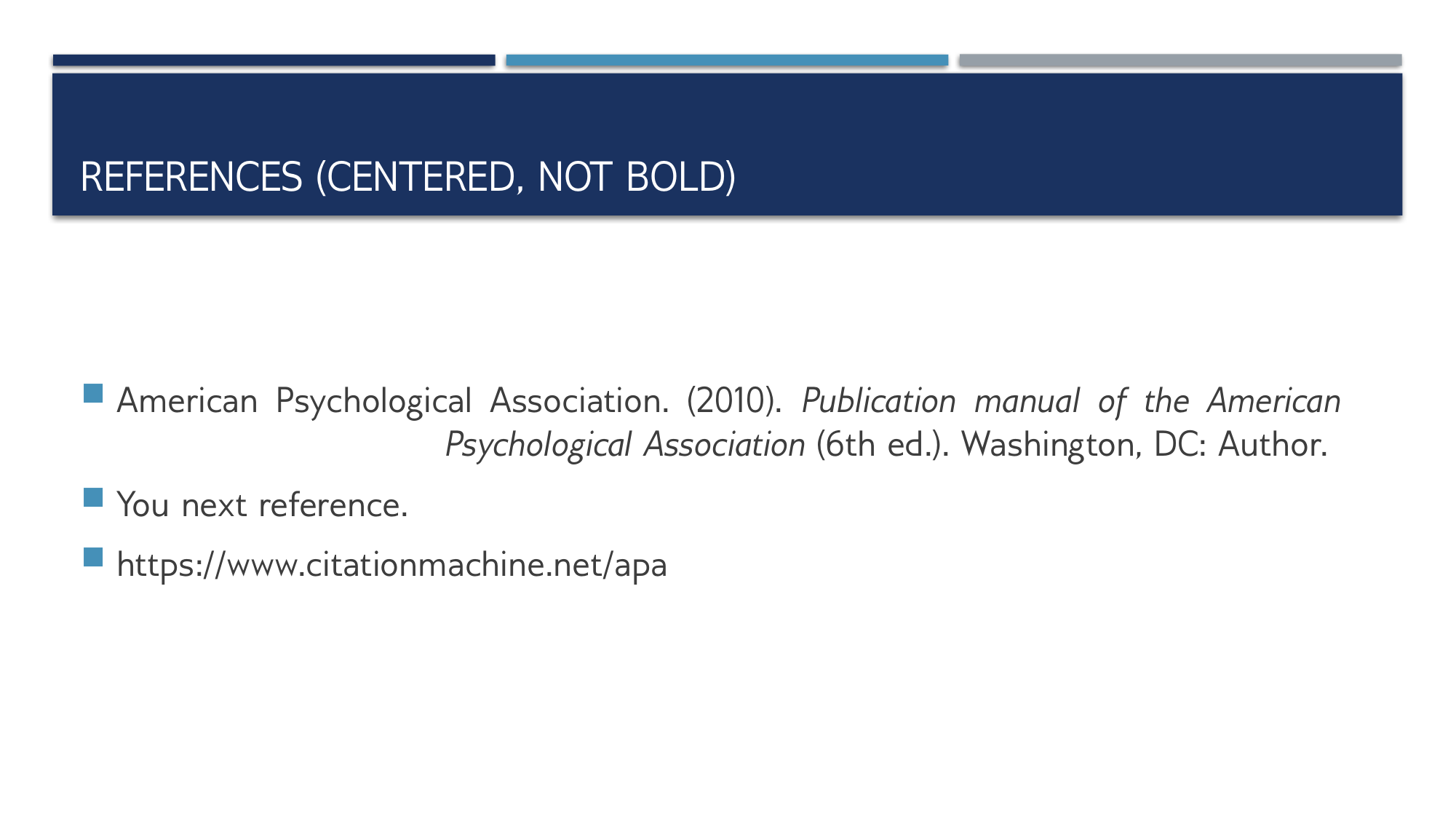

# References (centered, not bold)
American Psychological Association. (2010). Publication manual of the American 				Psychological Association (6th ed.). Washington, DC: Author.
You next reference.
https://www.citationmachine.net/apa